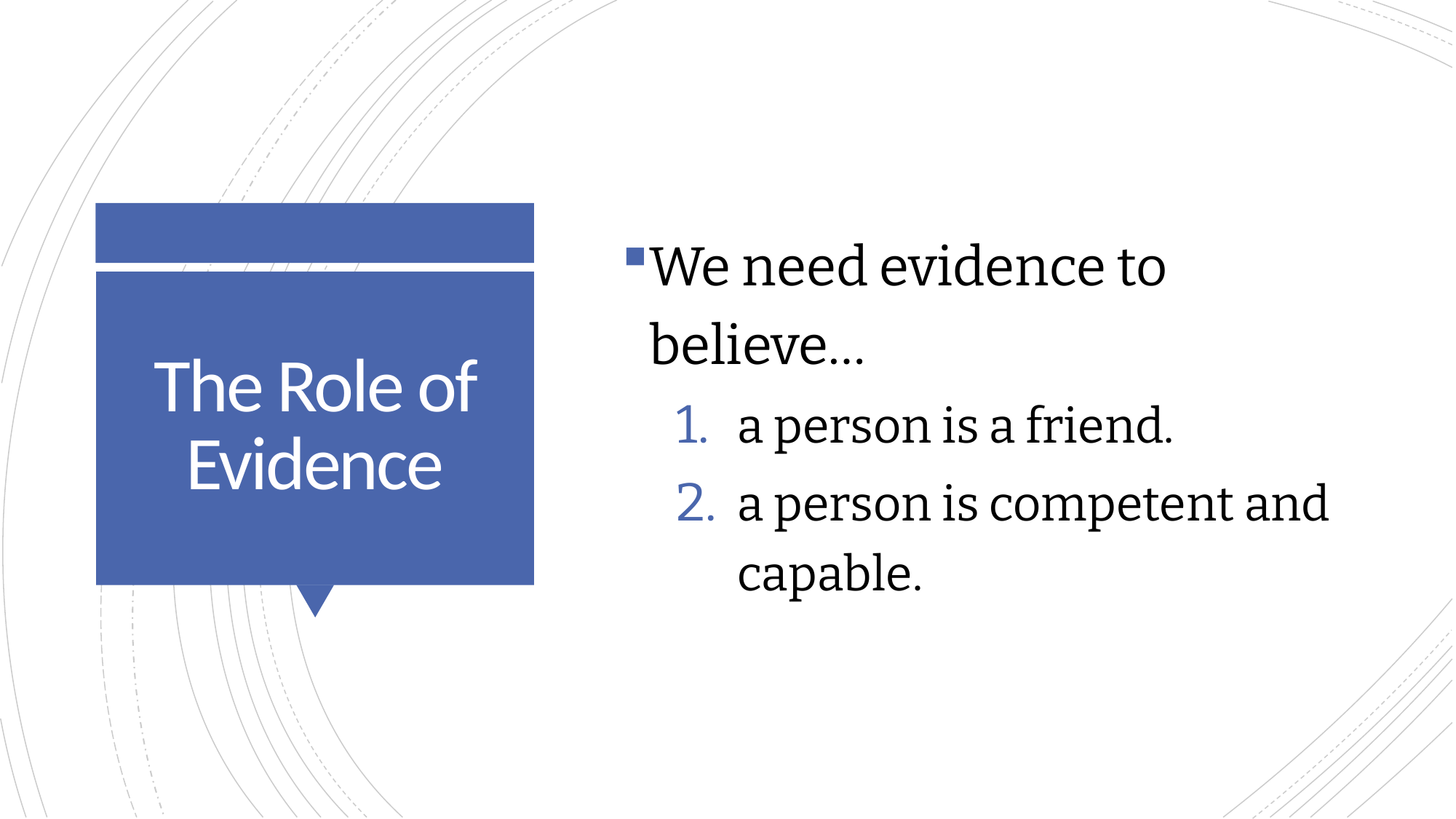

We need evidence to believe…
a person is a friend.
a person is competent and capable.
# The Role of Evidence